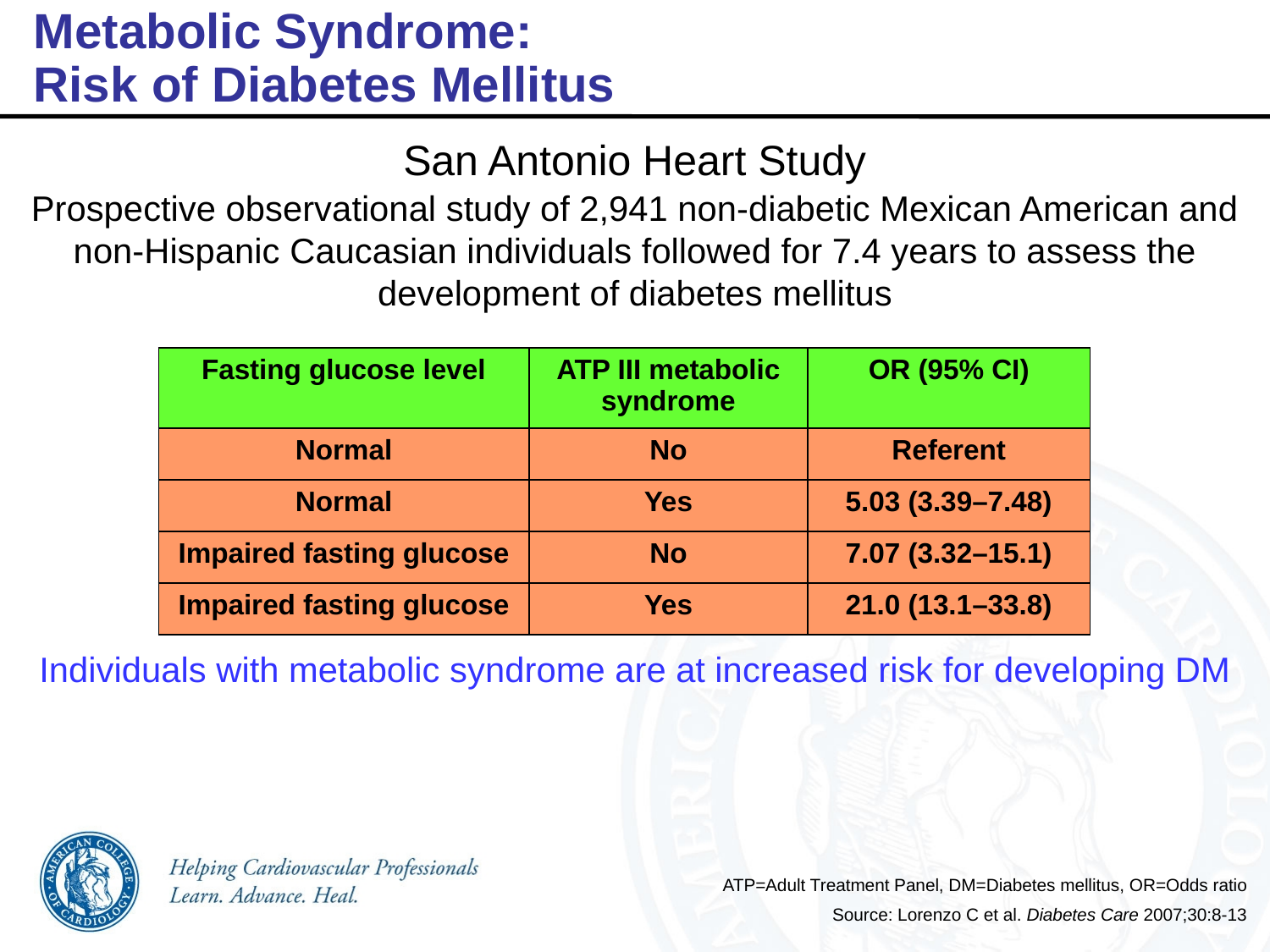

Metabolic Syndrome:
Risk of Diabetes Mellitus
San Antonio Heart Study
Prospective observational study of 2,941 non-diabetic Mexican American and non-Hispanic Caucasian individuals followed for 7.4 years to assess the development of diabetes mellitus

Individuals with metabolic syndrome are at increased risk for developing DM
| Fasting glucose level | ATP III metabolic syndrome | OR (95% CI) |
| --- | --- | --- |
| Normal | No | Referent |
| Normal | Yes | 5.03 (3.39–7.48) |
| Impaired fasting glucose | No | 7.07 (3.32–15.1) |
| Impaired fasting glucose | Yes | 21.0 (13.1–33.8) |
ATP=Adult Treatment Panel, DM=Diabetes mellitus, OR=Odds ratio
Source: Lorenzo C et al. Diabetes Care 2007;30:8-13